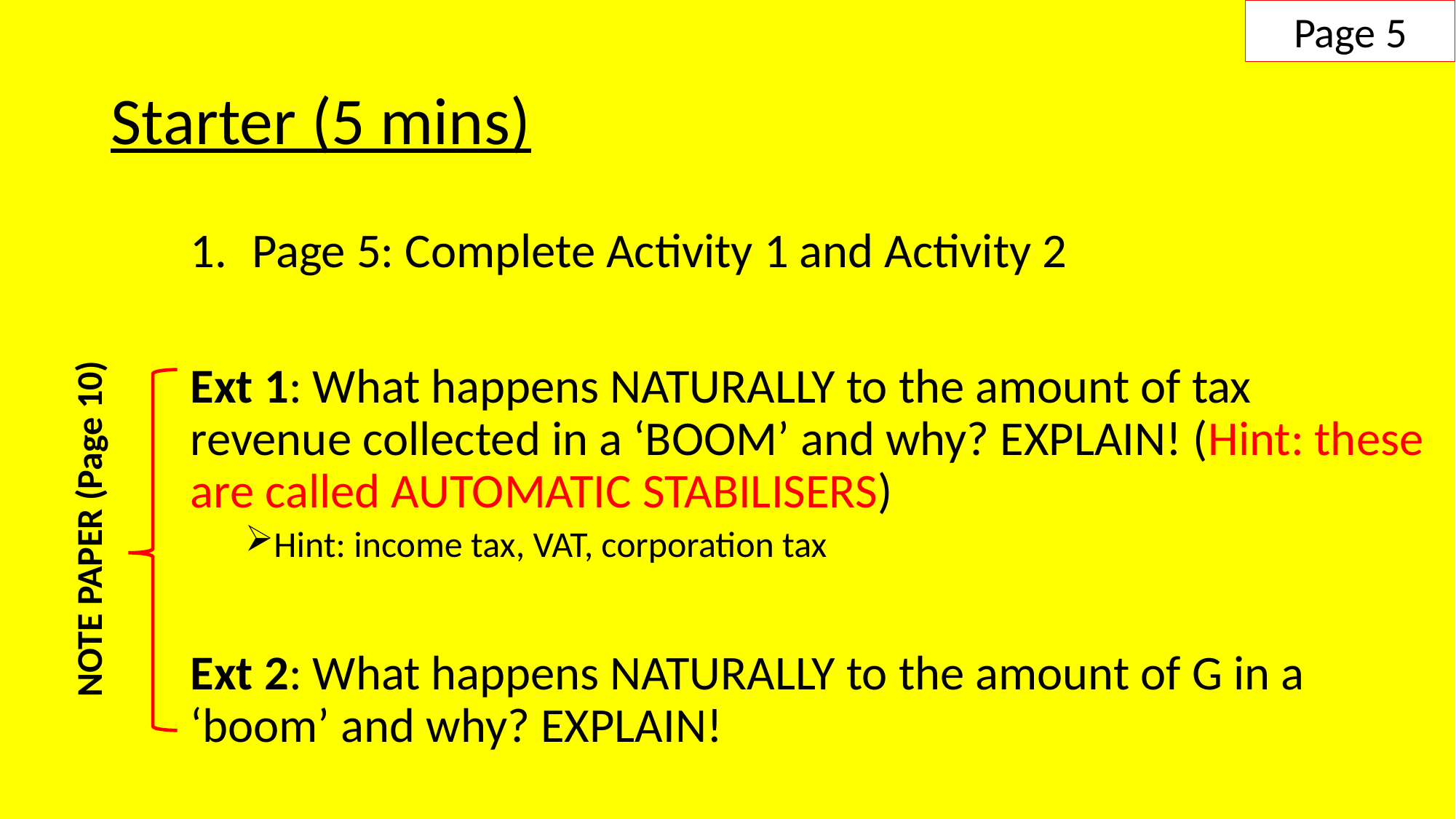

Page 5
# Starter (5 mins)
Page 5: Complete Activity 1 and Activity 2

Ext 1: What happens NATURALLY to the amount of tax revenue collected in a ‘BOOM’ and why? EXPLAIN! (Hint: these are called AUTOMATIC STABILISERS)
Hint: income tax, VAT, corporation tax

Ext 2: What happens NATURALLY to the amount of G in a ‘boom’ and why? EXPLAIN!

NOTE PAPER (Page 10)